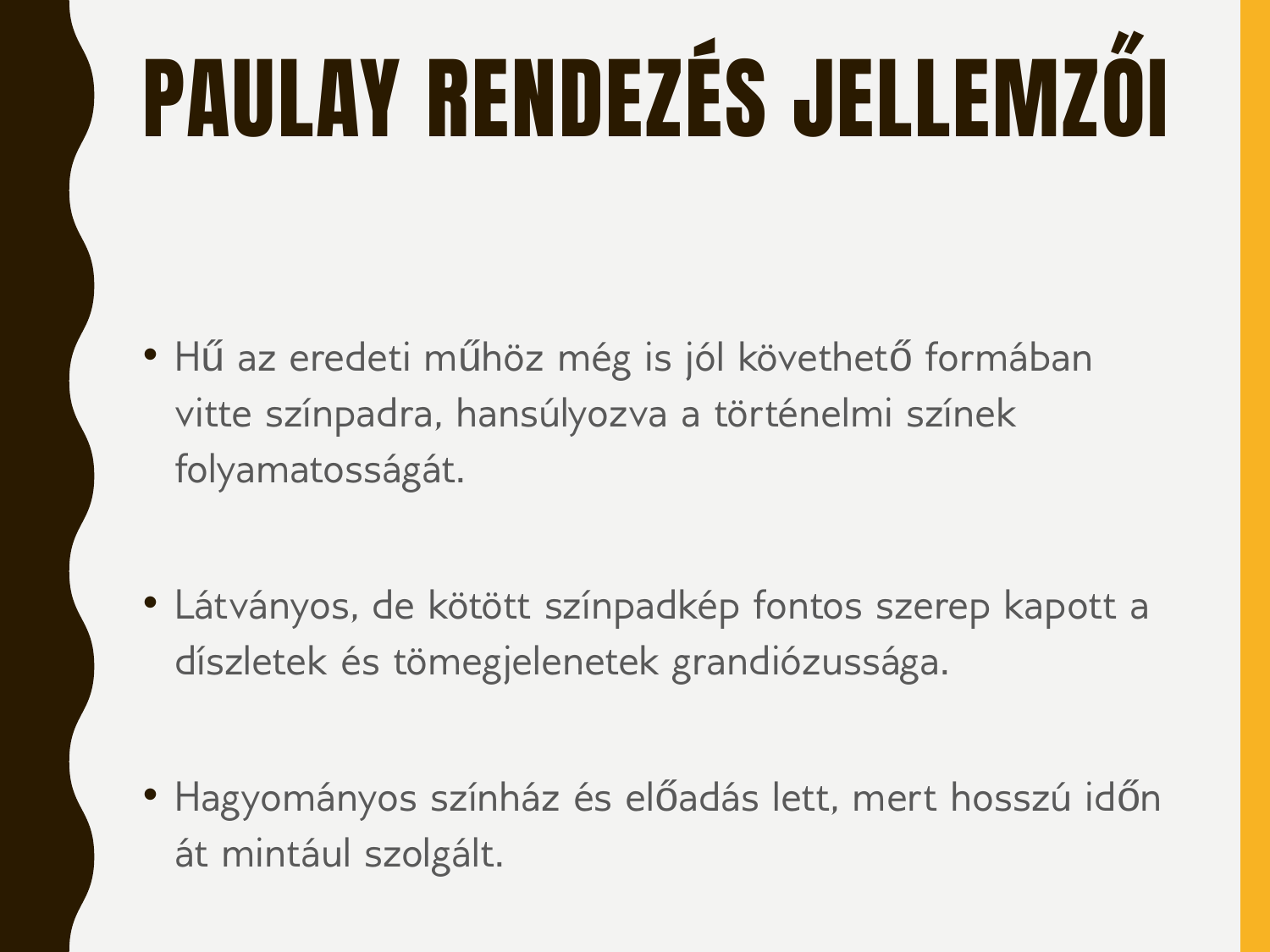

# Paulay rendezés jellemzői
Hű az eredeti műhöz még is jól követhető formában vitte színpadra, hansúlyozva a történelmi színek folyamatosságát.

Látványos, de kötött színpadkép fontos szerep kapott a díszletek és tömegjelenetek grandiózussága.

Hagyományos színház és előadás lett, mert hosszú időn át mintául szolgált.